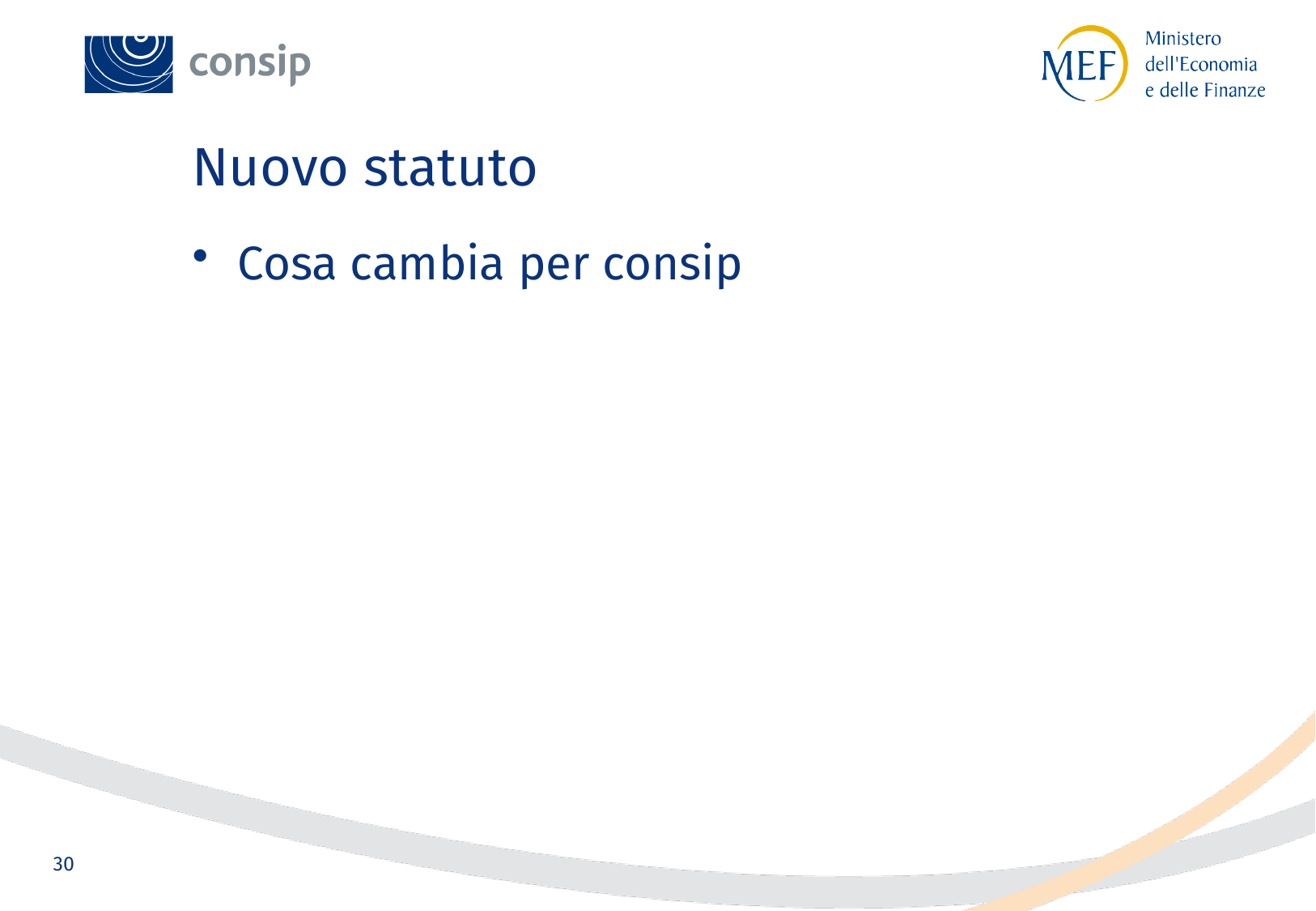

# Nuovo statuto
Cosa cambia per consip